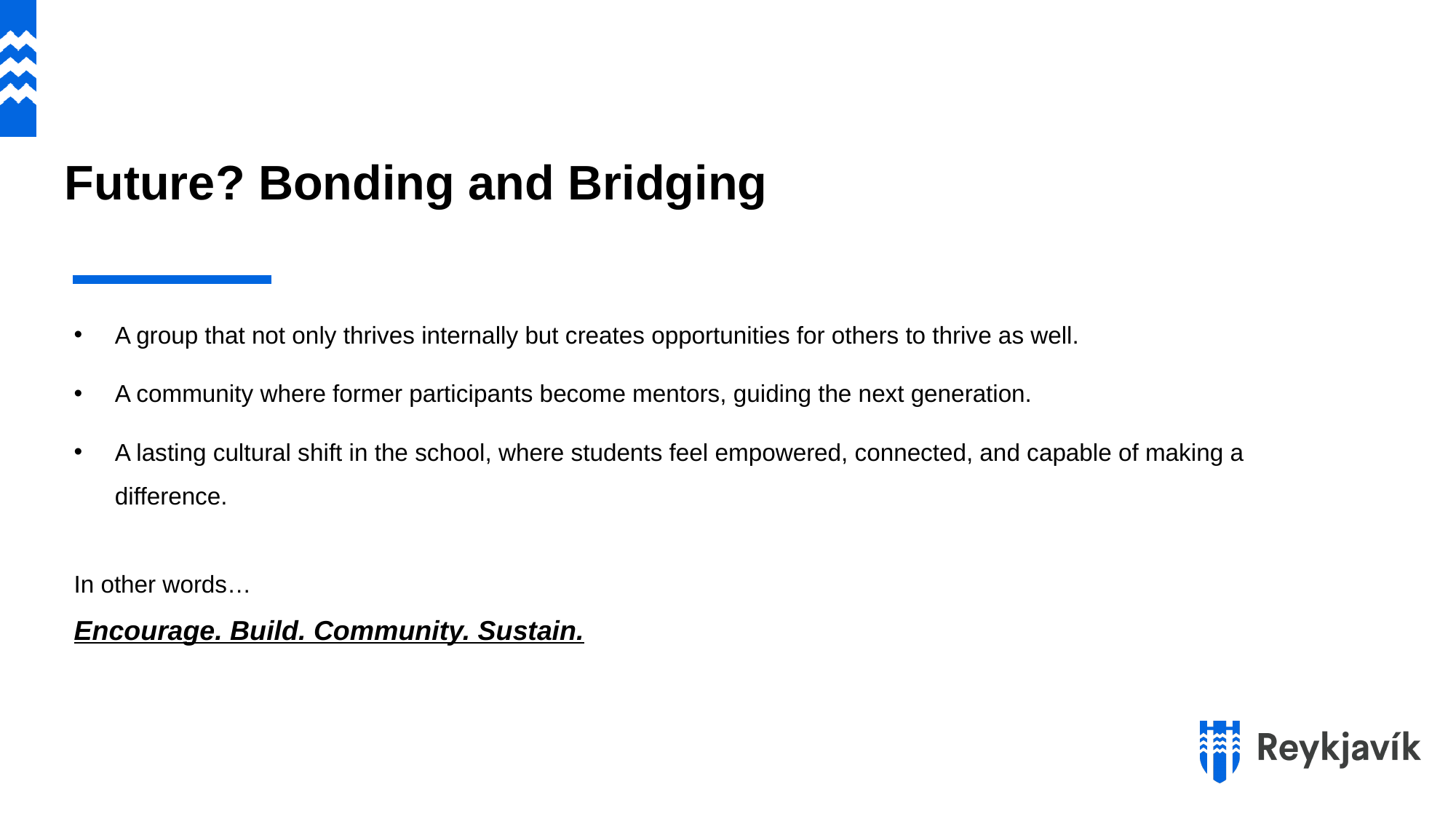

Future? Bonding and Bridging

A group that not only thrives internally but creates opportunities for others to thrive as well.
A community where former participants become mentors, guiding the next generation.
A lasting cultural shift in the school, where students feel empowered, connected, and capable of making a difference.

In other words…
Encourage. Build. Community. Sustain.